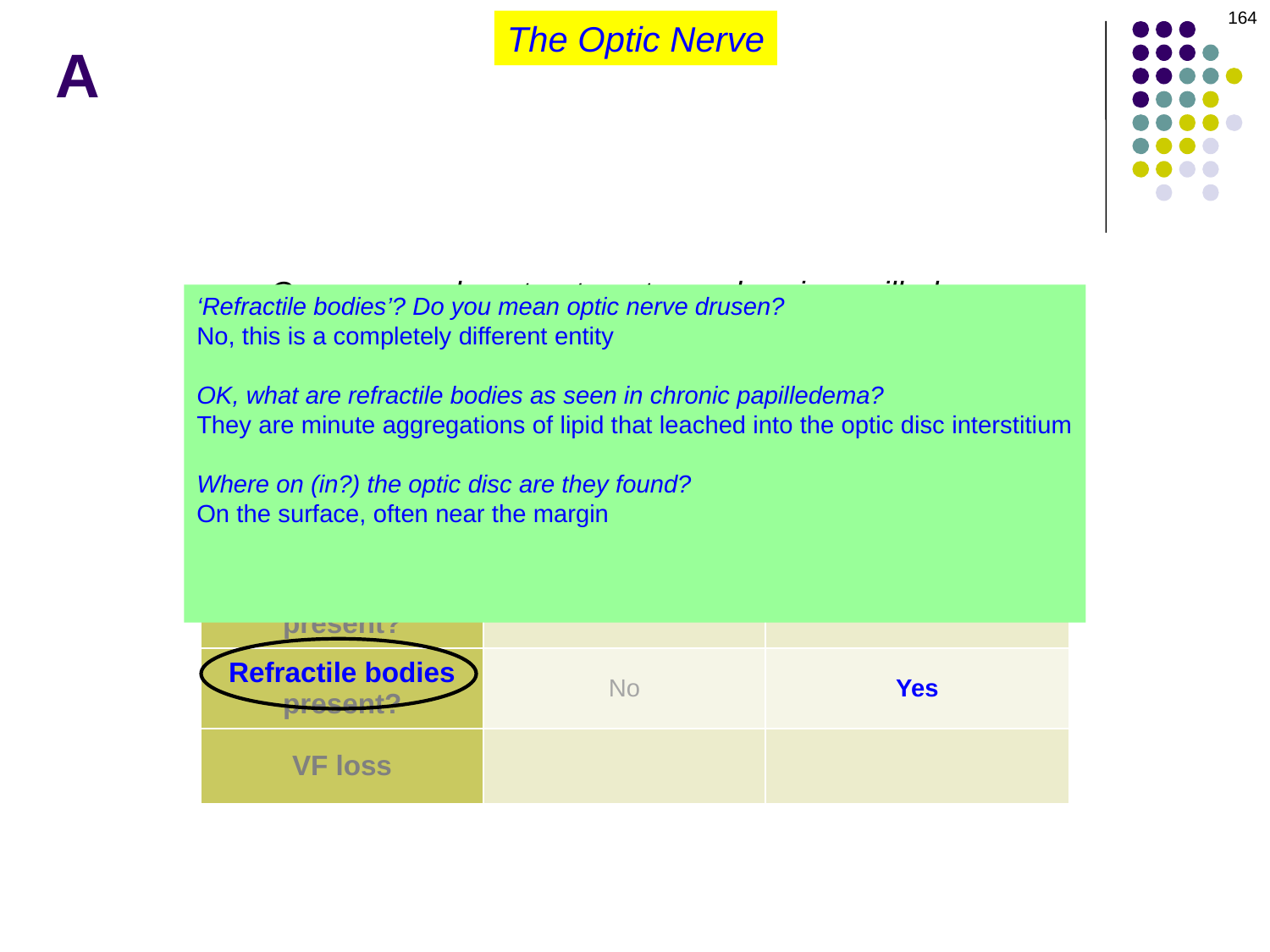

164
The Optic Nerve
# A
Compare and contrast acute vs chronic papilledema
‘Refractile bodies’? Do you mean optic nerve drusen?
No, this is a completely different entity

OK, what are refractile bodies as seen in chronic papilledema?
They are minute aggregations of lipid that leached into the optic disc interstitium

Where on (in?) the optic disc are they found?
On the surface, often near the margin

Do they resolve along with resolution of the papilledema?
Yes
|  | Acute papilledema | Chronic papilledema |
| --- | --- | --- |
| Visual function | Largely intact | Affected |
| Disc appearance | Hyperemic | Pale |
| Shunt vessels present? | No | Yes |
| Refractile bodies present? | No | Yes |
| VF loss |  |  |